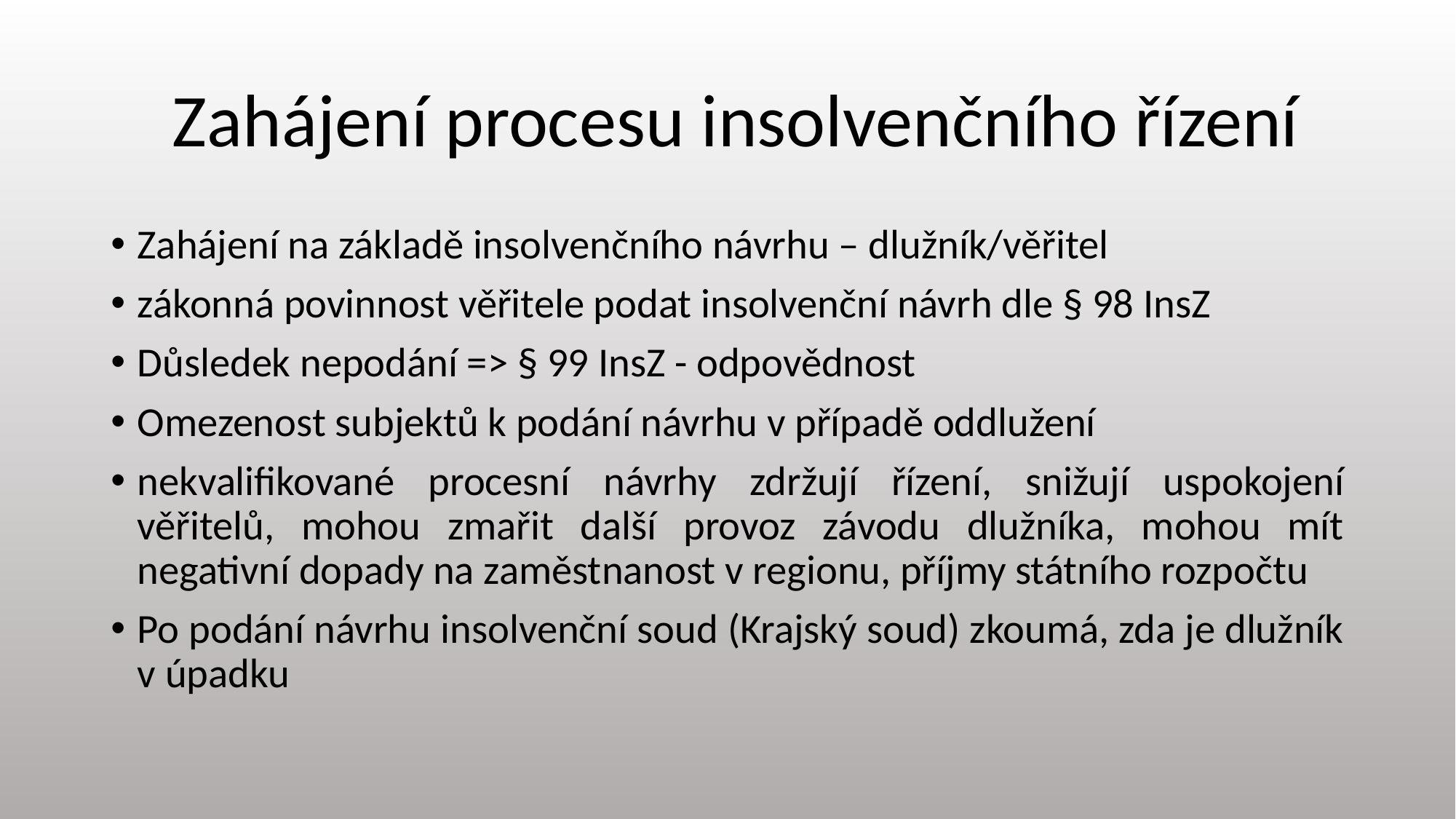

# Zahájení procesu insolvenčního řízení
Zahájení na základě insolvenčního návrhu – dlužník/věřitel
zákonná povinnost věřitele podat insolvenční návrh dle § 98 InsZ
Důsledek nepodání => § 99 InsZ - odpovědnost
Omezenost subjektů k podání návrhu v případě oddlužení
nekvalifikované procesní návrhy zdržují řízení, snižují uspokojení věřitelů, mohou zmařit další provoz závodu dlužníka, mohou mít negativní dopady na zaměstnanost v regionu, příjmy státního rozpočtu
Po podání návrhu insolvenční soud (Krajský soud) zkoumá, zda je dlužník v úpadku